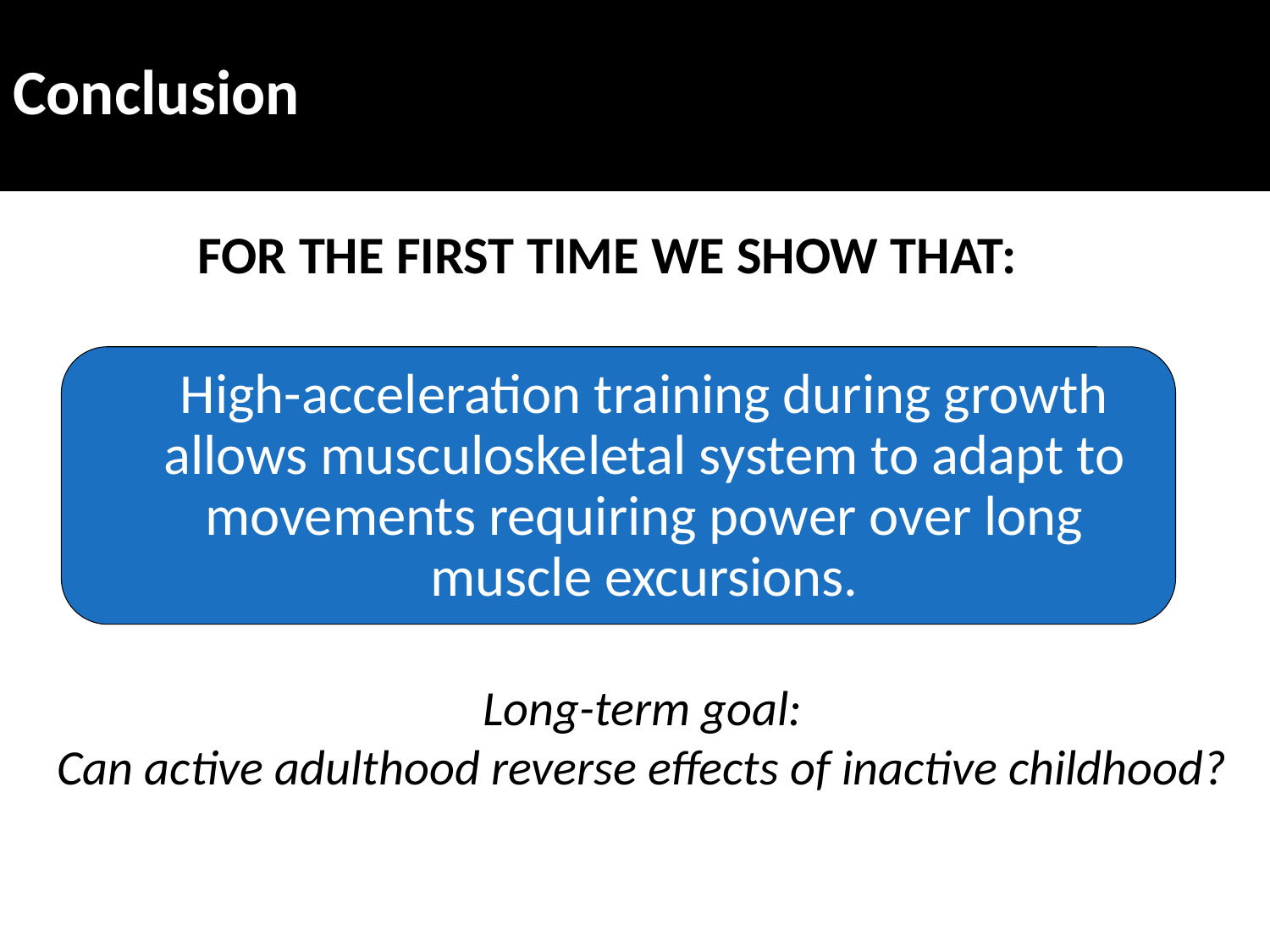

# Conclusion
FOR THE FIRST TIME WE SHOW THAT:

High-acceleration training during growth allows musculoskeletal system to adapt to movements requiring power over long muscle excursions.
Long-term goal:
Can active adulthood reverse effects of inactive childhood?